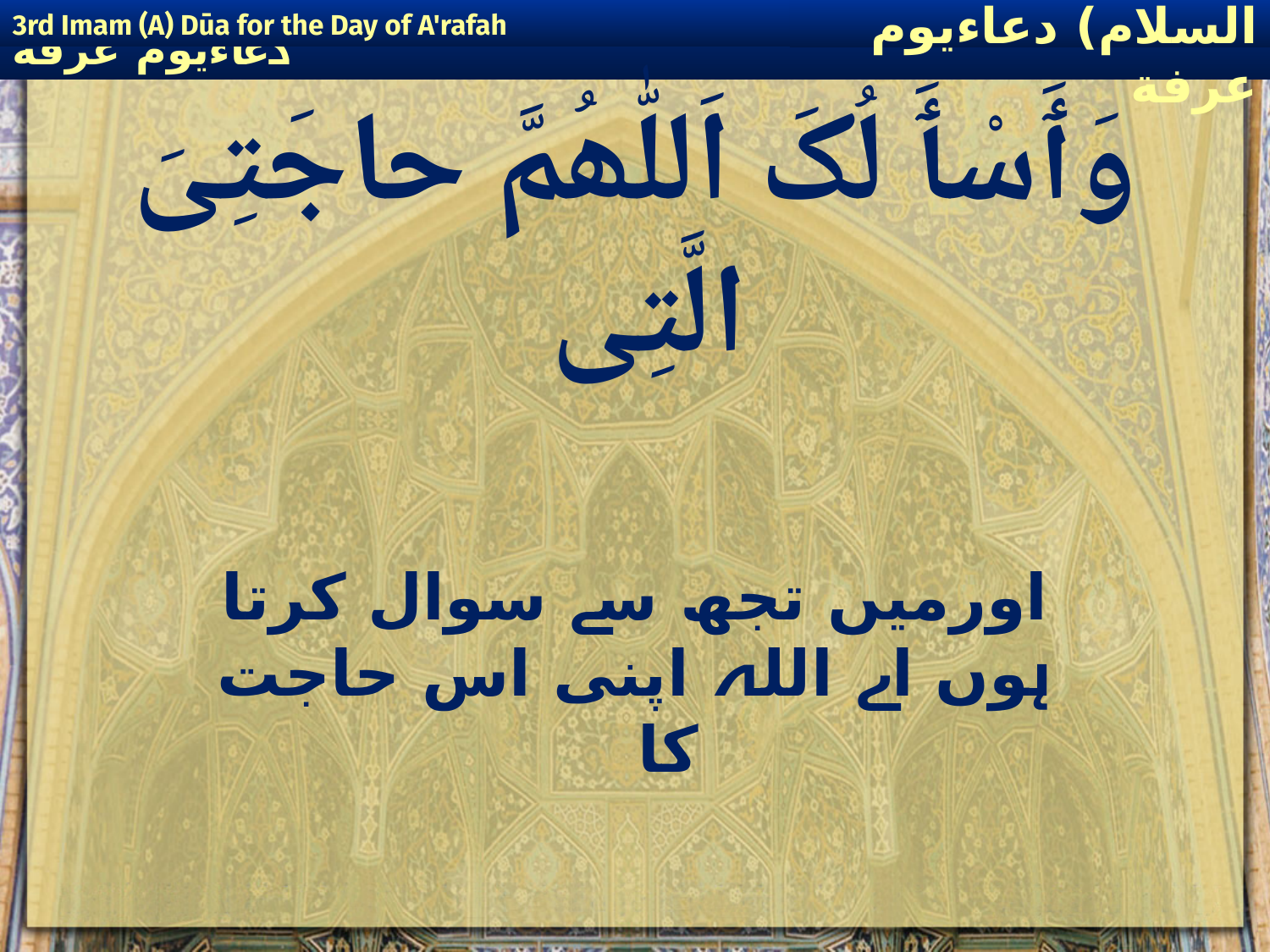

3rd Imam (A) Dūa for the Day of A'rafah
إمام حسين(عليه السلام) دعاءيوم عرفة
# وَٲَسْٲَ لُکَ اَللّٰھُمَّ حاجَتِیَ الَّتِی
اورمیں تجھ سے سوال کرتا ہوں اے اللہ اپنی اس حاجت کا